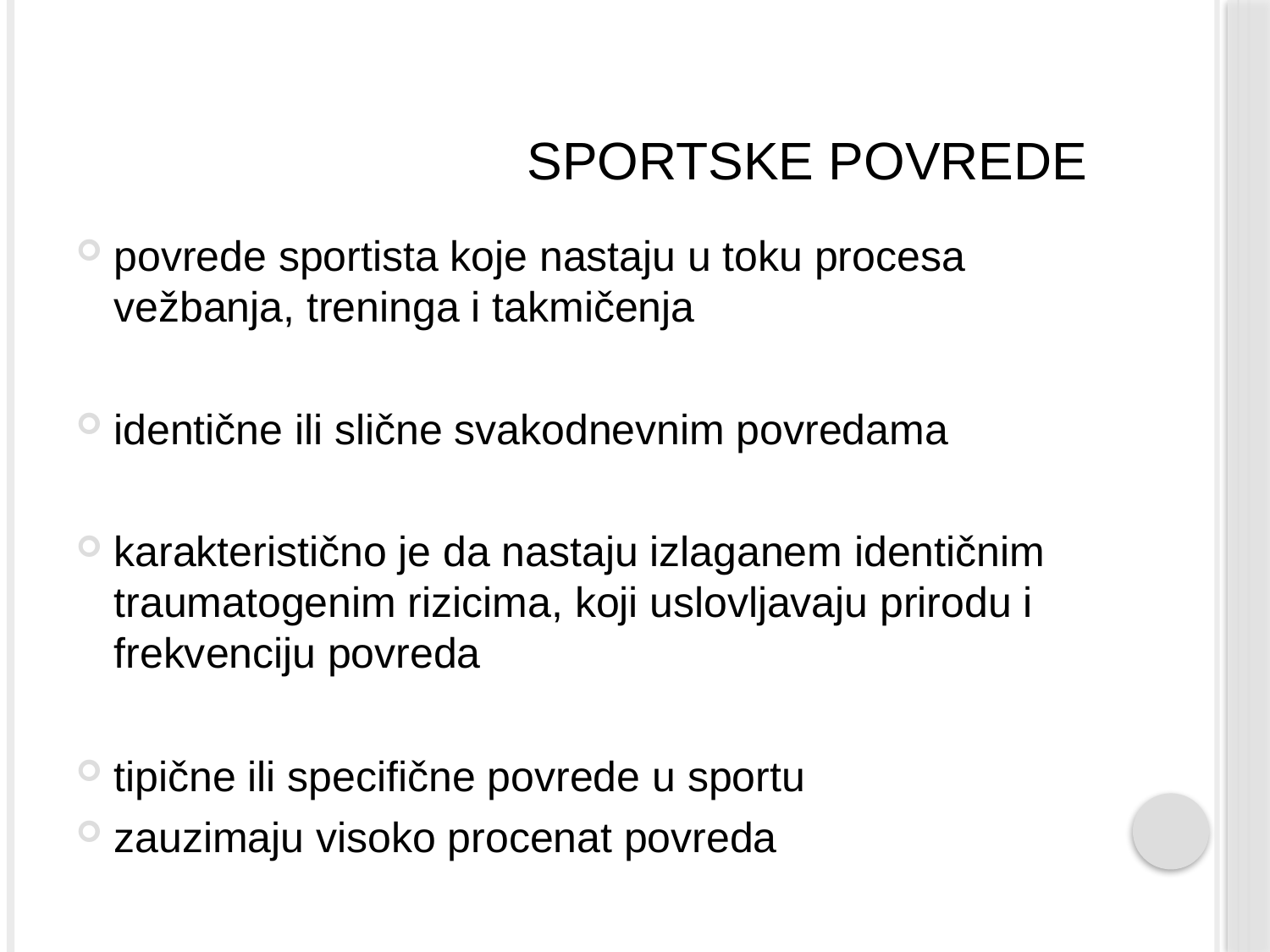

# Sportske povrede
povrede sportista koje nastaju u toku procesa vežbanja, treninga i takmičenja

identične ili slične svakodnevnim povredama

karakteristično je da nastaju izlaganem identičnim traumatogenim rizicima, koji uslovljavaju prirodu i frekvenciju povreda

tipične ili specifične povrede u sportu
zauzimaju visoko procenat povreda